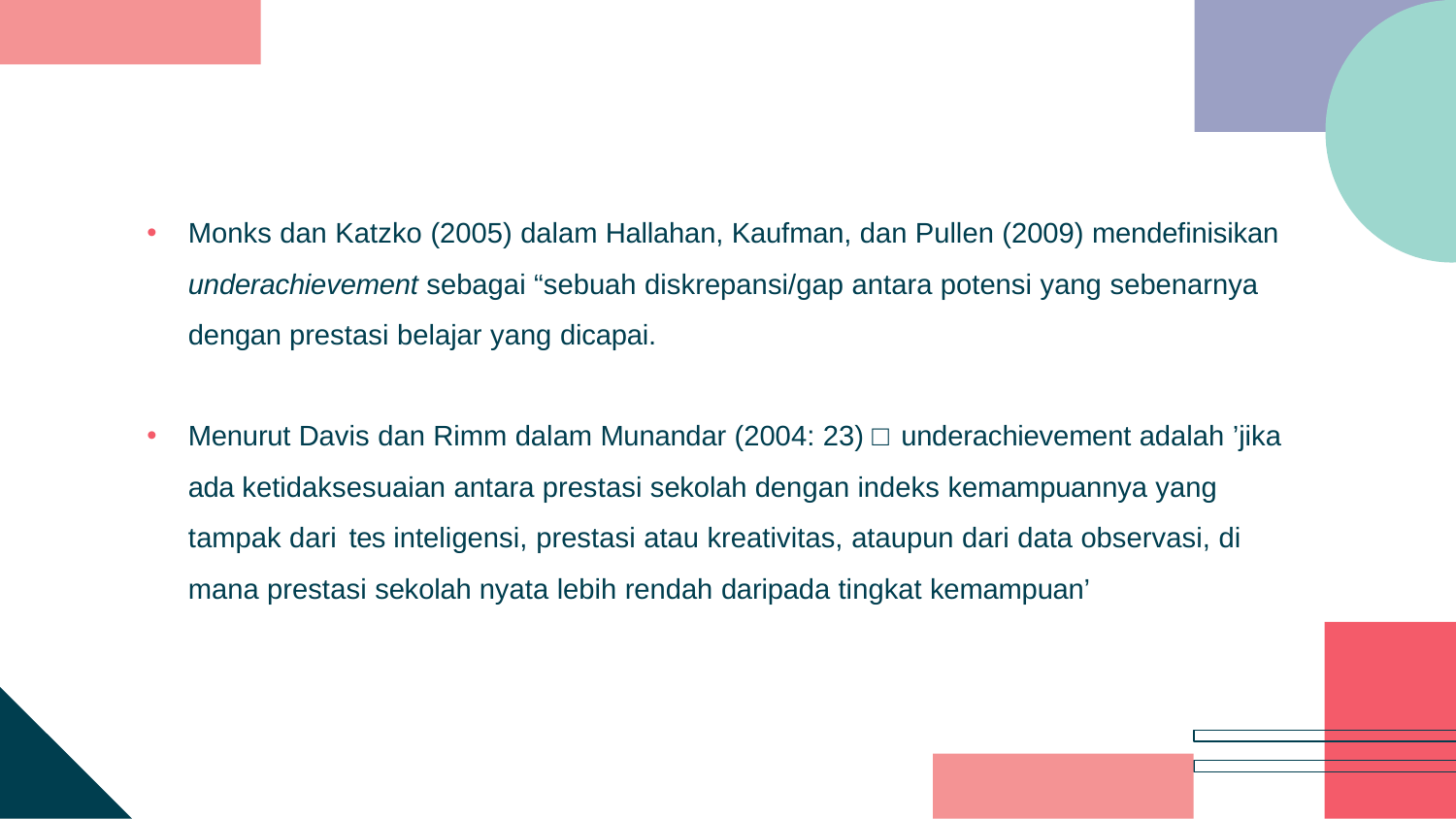

Monks dan Katzko (2005) dalam Hallahan, Kaufman, dan Pullen (2009) mendefinisikan underachievement sebagai “sebuah diskrepansi/gap antara potensi yang sebenarnya dengan prestasi belajar yang dicapai.

Menurut Davis dan Rimm dalam Munandar (2004: 23) □ underachievement adalah ’jika ada ketidaksesuaian antara prestasi sekolah dengan indeks kemampuannya yang tampak dari tes inteligensi, prestasi atau kreativitas, ataupun dari data observasi, di mana prestasi sekolah nyata lebih rendah daripada tingkat kemampuan’